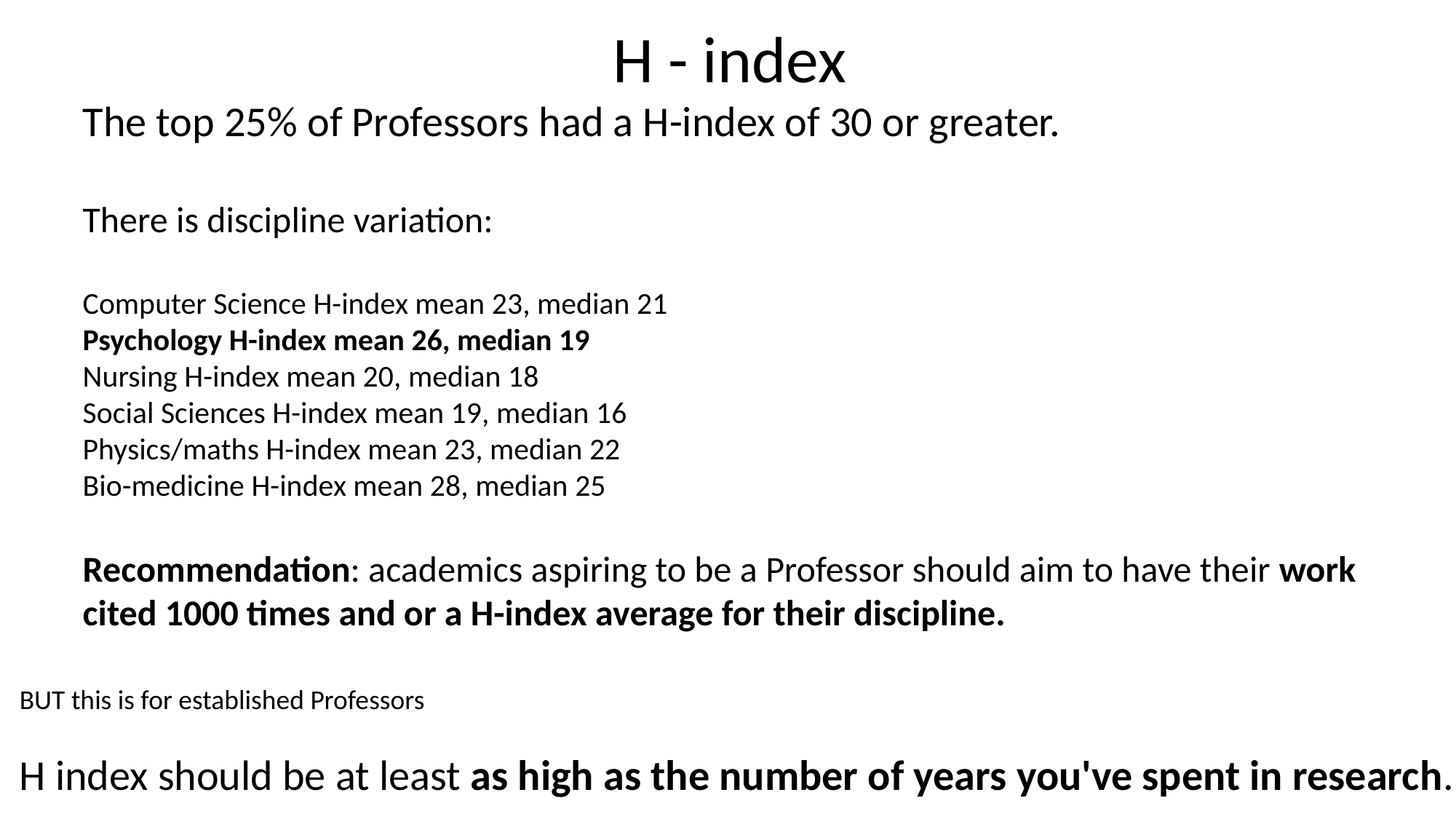

# H - index
The top 25% of Professors had a H-index of 30 or greater.

There is discipline variation:

Computer Science H-index mean 23, median 21
Psychology H-index mean 26, median 19
Nursing H-index mean 20, median 18
Social Sciences H-index mean 19, median 16
Physics/maths H-index mean 23, median 22
Bio-medicine H-index mean 28, median 25

Recommendation: academics aspiring to be a Professor should aim to have their work cited 1000 times and or a H-index average for their discipline.

BUT this is for established Professors

H index should be at least as high as the number of years you've spent in research.